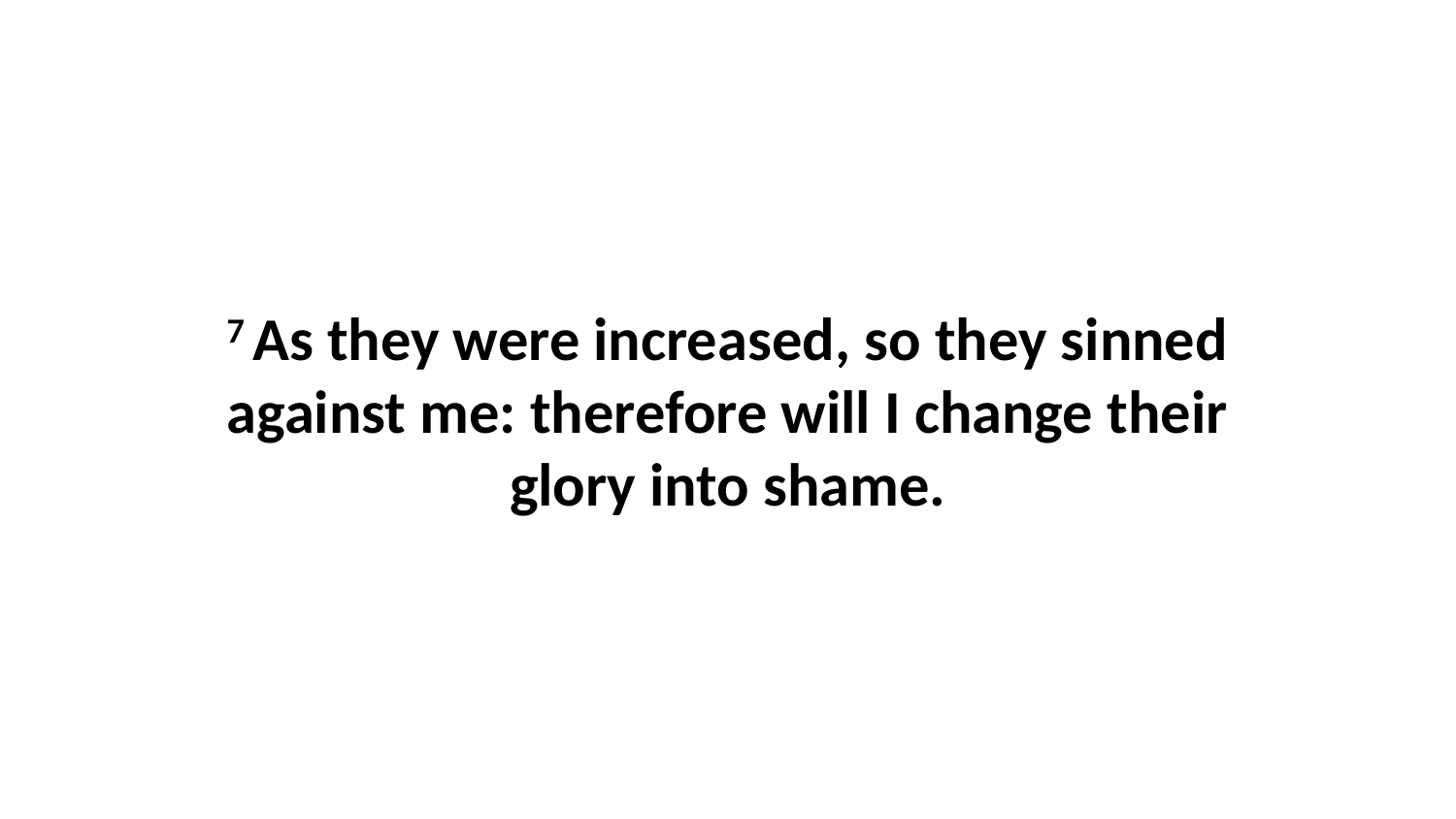

7 As they were increased, so they sinned against me: therefore will I change their glory into shame.